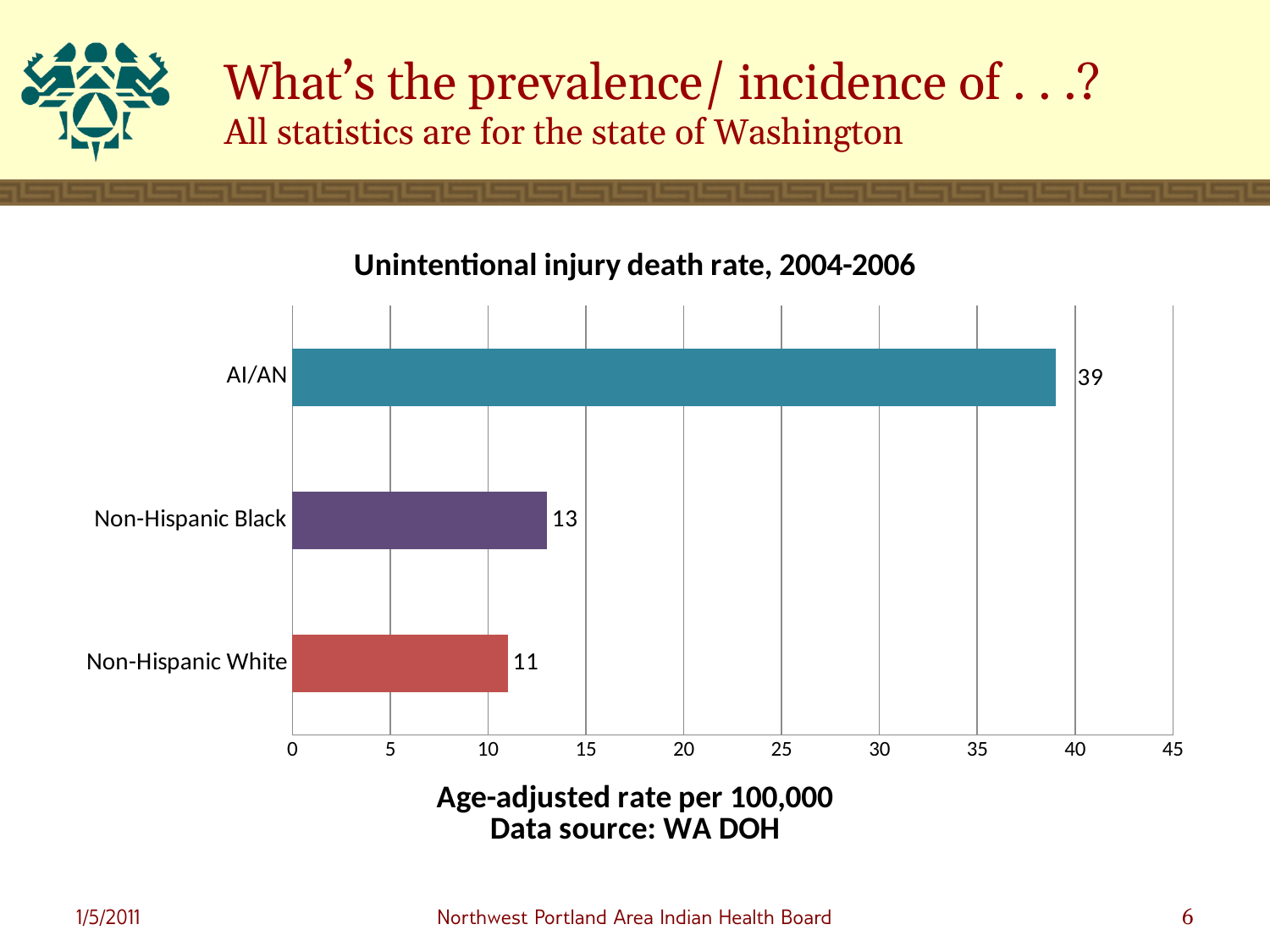

What’s the prevalence/ incidence of . . .?
All statistics are for the state of Washington

### Chart: Unintentional injury death rate, 2004-2006

| Category |  |
|---|---|
| Non-Hispanic White | 11.0 |
| Non-Hispanic Black | 13.0 |
| AI/AN | 39.0 |
1/5/2011
Northwest Portland Area Indian Health Board
6